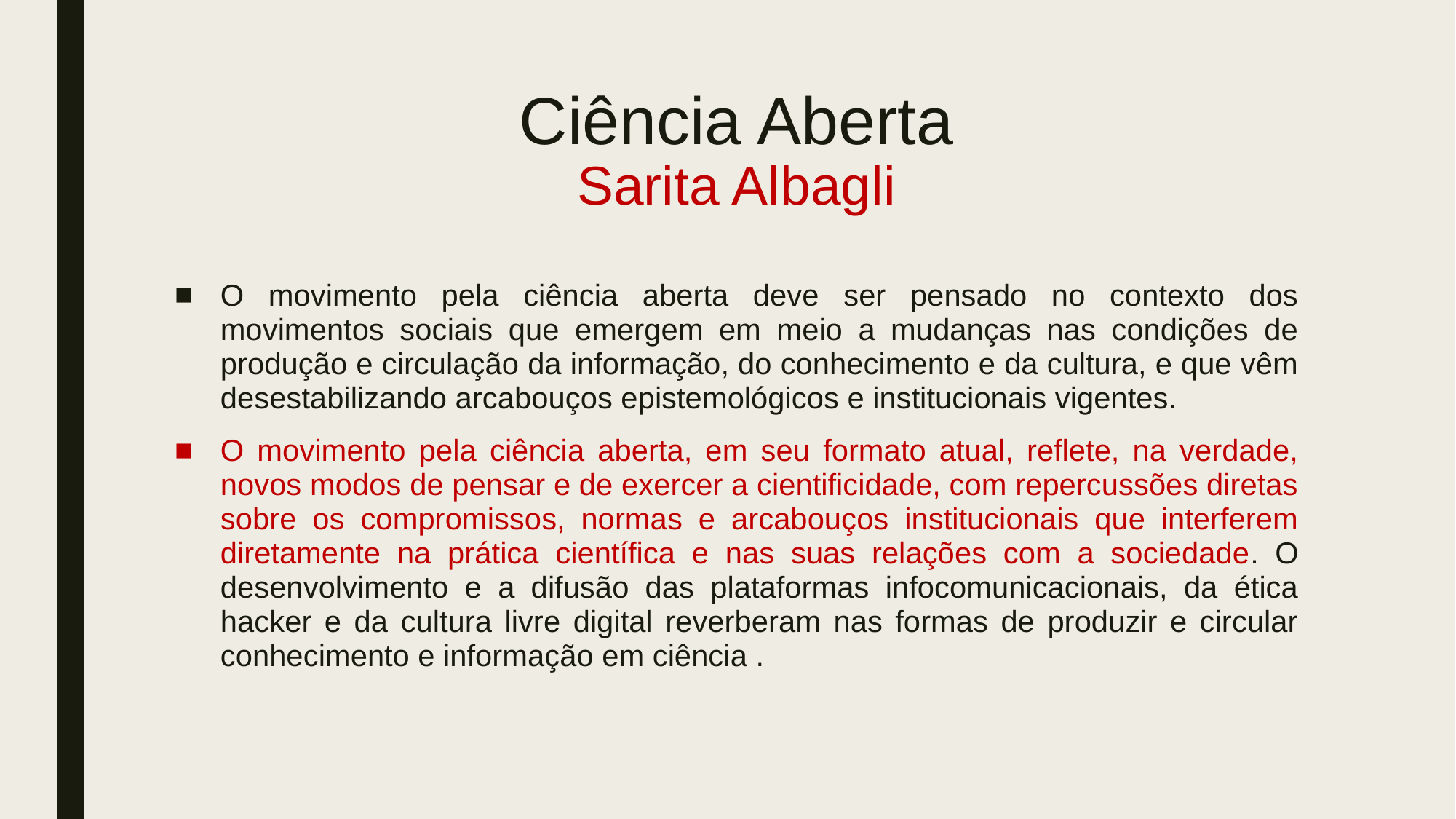

# Ciência Aberta Sarita Albagli
O movimento pela ciência aberta deve ser pensado no contexto dos movimentos sociais que emergem em meio a mudanças nas condições de produção e circulação da informação, do conhecimento e da cultura, e que vêm desestabilizando arcabouços epistemológicos e institucionais vigentes.
O movimento pela ciência aberta, em seu formato atual, reflete, na verdade, novos modos de pensar e de exercer a cientificidade, com repercussões diretas sobre os compromissos, normas e arcabouços institucionais que interferem diretamente na prática científica e nas suas relações com a sociedade. O desenvolvimento e a difusão das plataformas infocomunicacionais, da ética hacker e da cultura livre digital reverberam nas formas de produzir e circular conhecimento e informação em ciência .